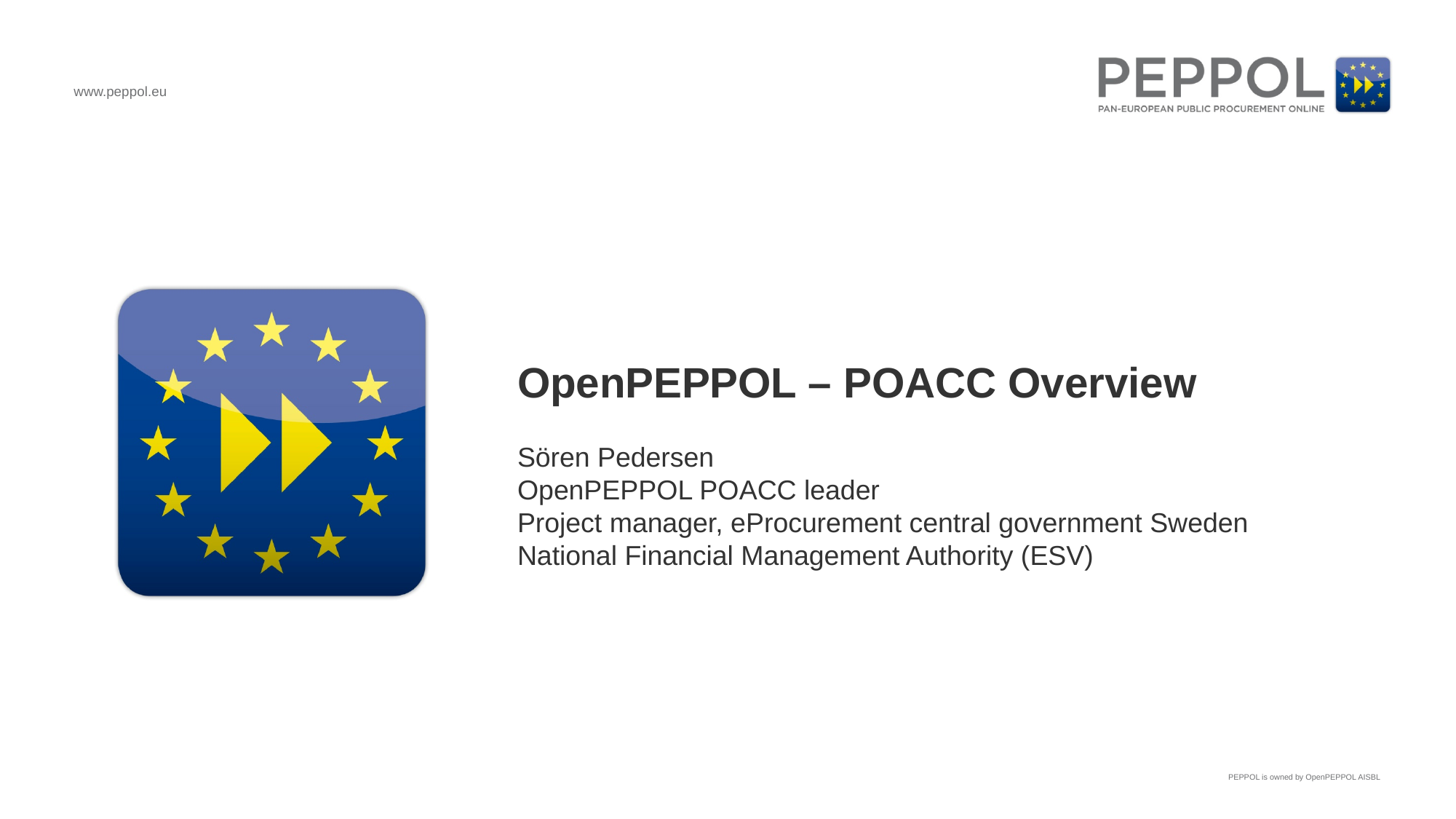

OpenPEPPOL – POACC Overview

Sören Pedersen
OpenPEPPOL POACC leader
Project manager, eProcurement central government Sweden
National Financial Management Authority (ESV)